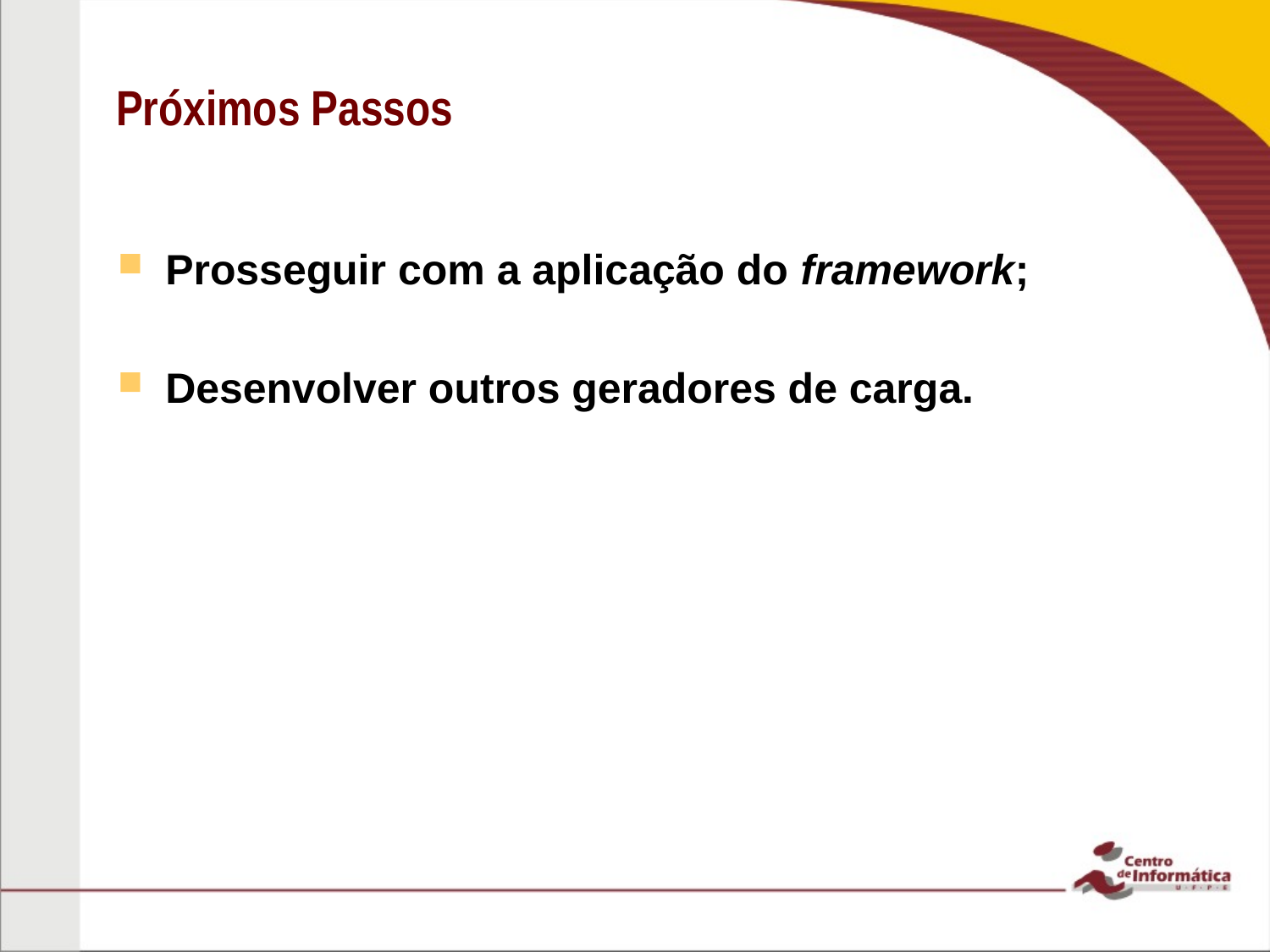

# Próximos Passos
Prosseguir com a aplicação do framework;

Desenvolver outros geradores de carga.